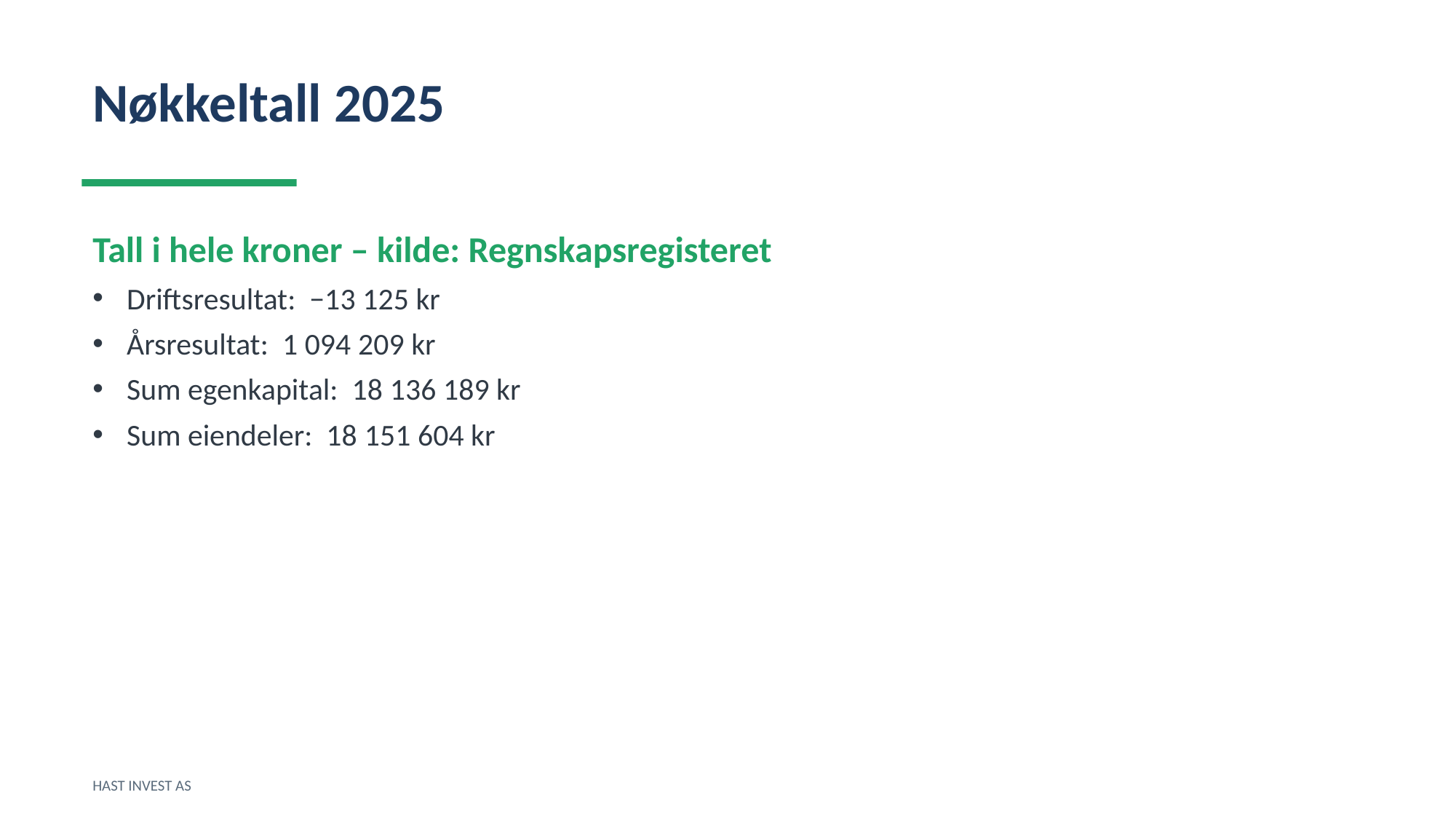

Nøkkeltall 2025

Tall i hele kroner – kilde: Regnskapsregisteret
Driftsresultat:  −13 125 kr
Årsresultat:  1 094 209 kr
Sum egenkapital:  18 136 189 kr
Sum eiendeler:  18 151 604 kr
HAST INVEST AS